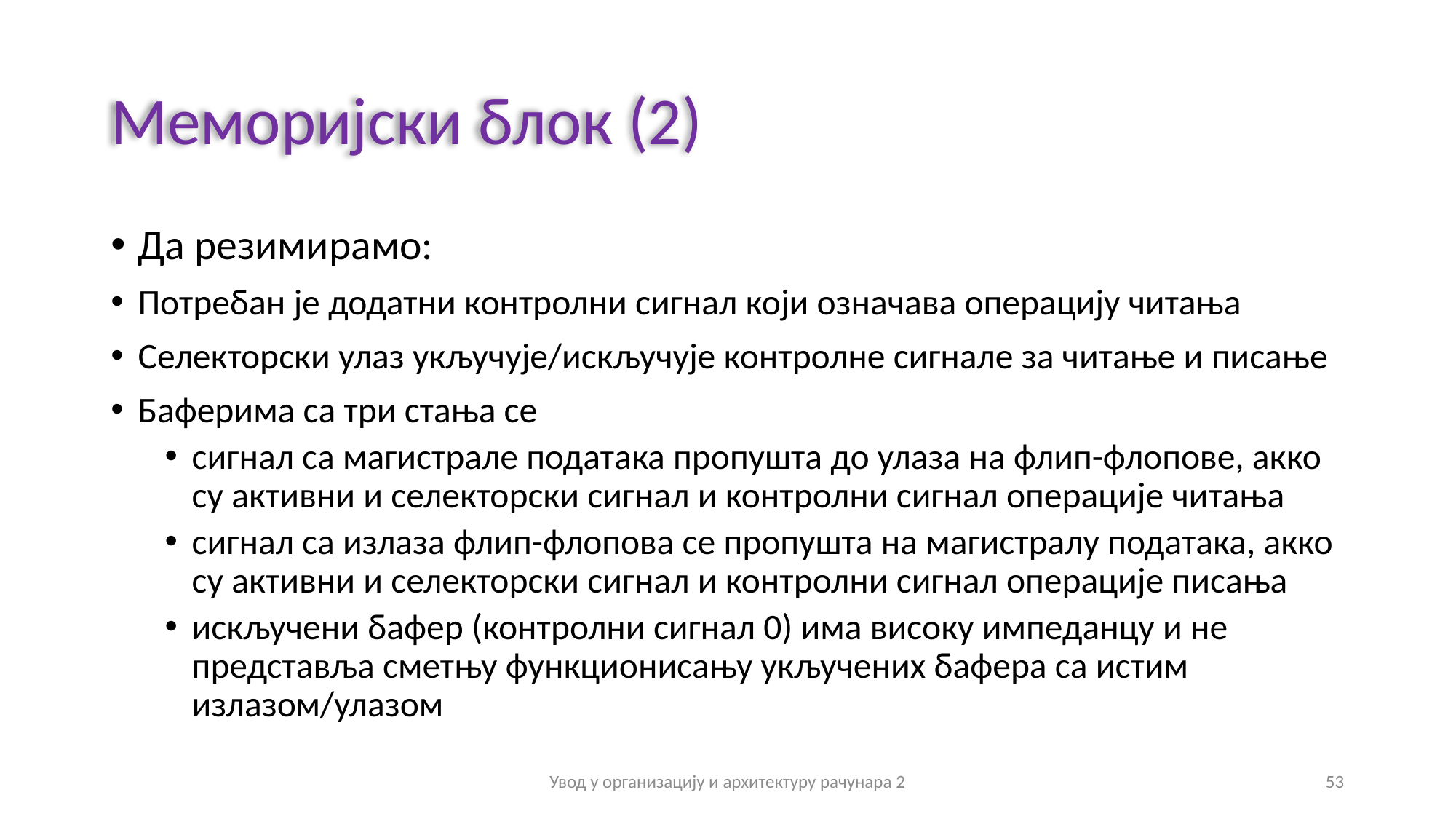

# Меморијски блок (2)
Да резимирамо:
Потребан је додатни контролни сигнал који означава операцију читања
Селекторски улаз укључује/искључује контролне сигнале за читање и писање
Баферима са три стања се
сигнал са магистрале података пропушта до улаза на флип-флопове, акко су активни и селекторски сигнал и контролни сигнал операције читања
сигнал са излаза флип-флопова се пропушта на магистралу података, акко су активни и селекторски сигнал и контролни сигнал операције писања
искључени бафер (контролни сигнал 0) има високу импеданцу и не представља сметњу функционисању укључених бафера са истим излазом/улазом
Увод у организацију и архитектуру рачунара 2
53